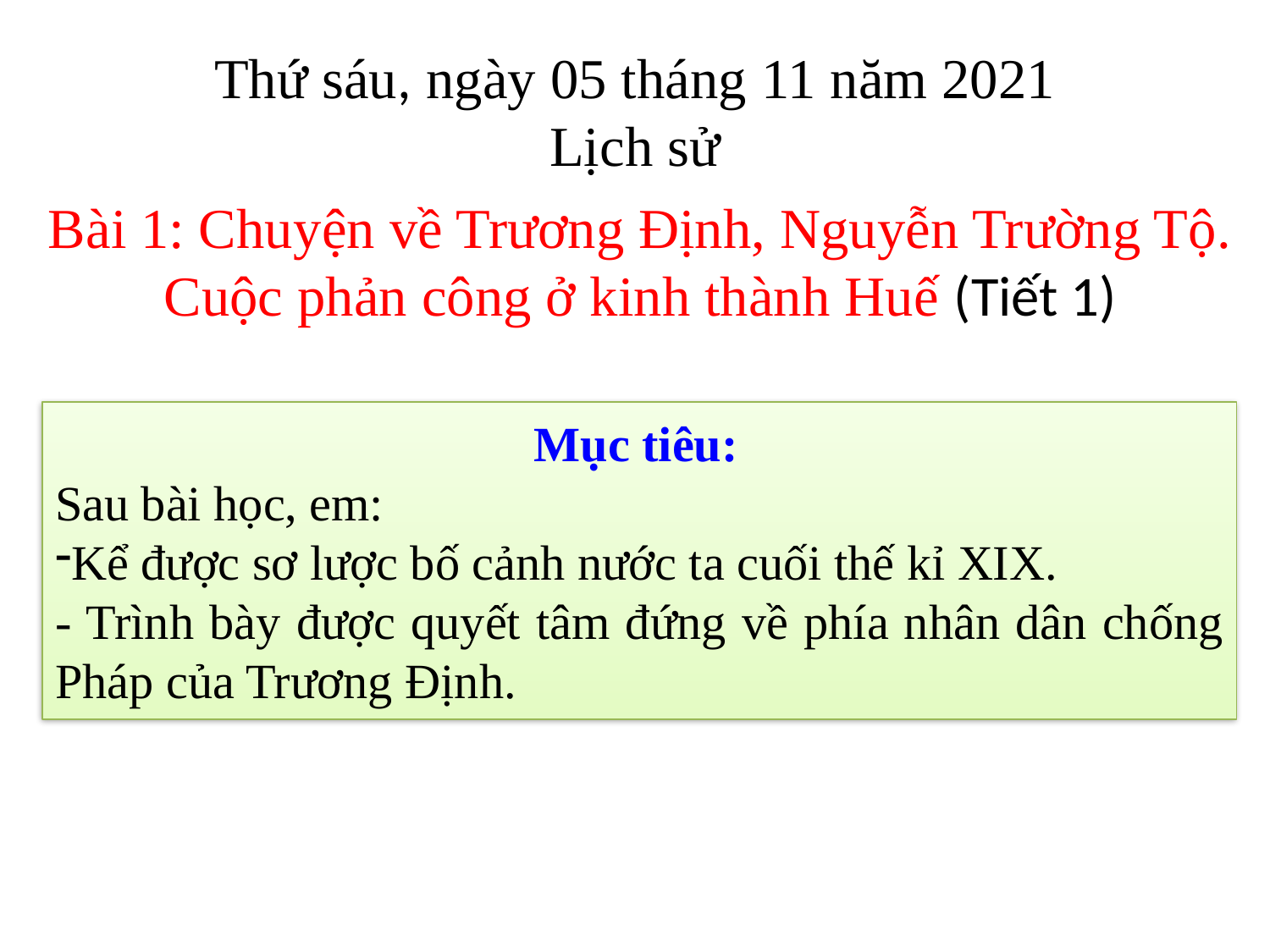

Thứ sáu, ngày 05 tháng 11 năm 2021
Lịch sử
Bài 1: Chuyện về Trương Định, Nguyễn Trường Tộ. Cuộc phản công ở kinh thành Huế (Tiết 1)
                                       Mục tiêu:
Sau bài học, em:
Kể được sơ lược bố cảnh nước ta cuối thế kỉ XIX.
- Trình bày được quyết tâm đứng về phía nhân dân chống Pháp của Trương Định.